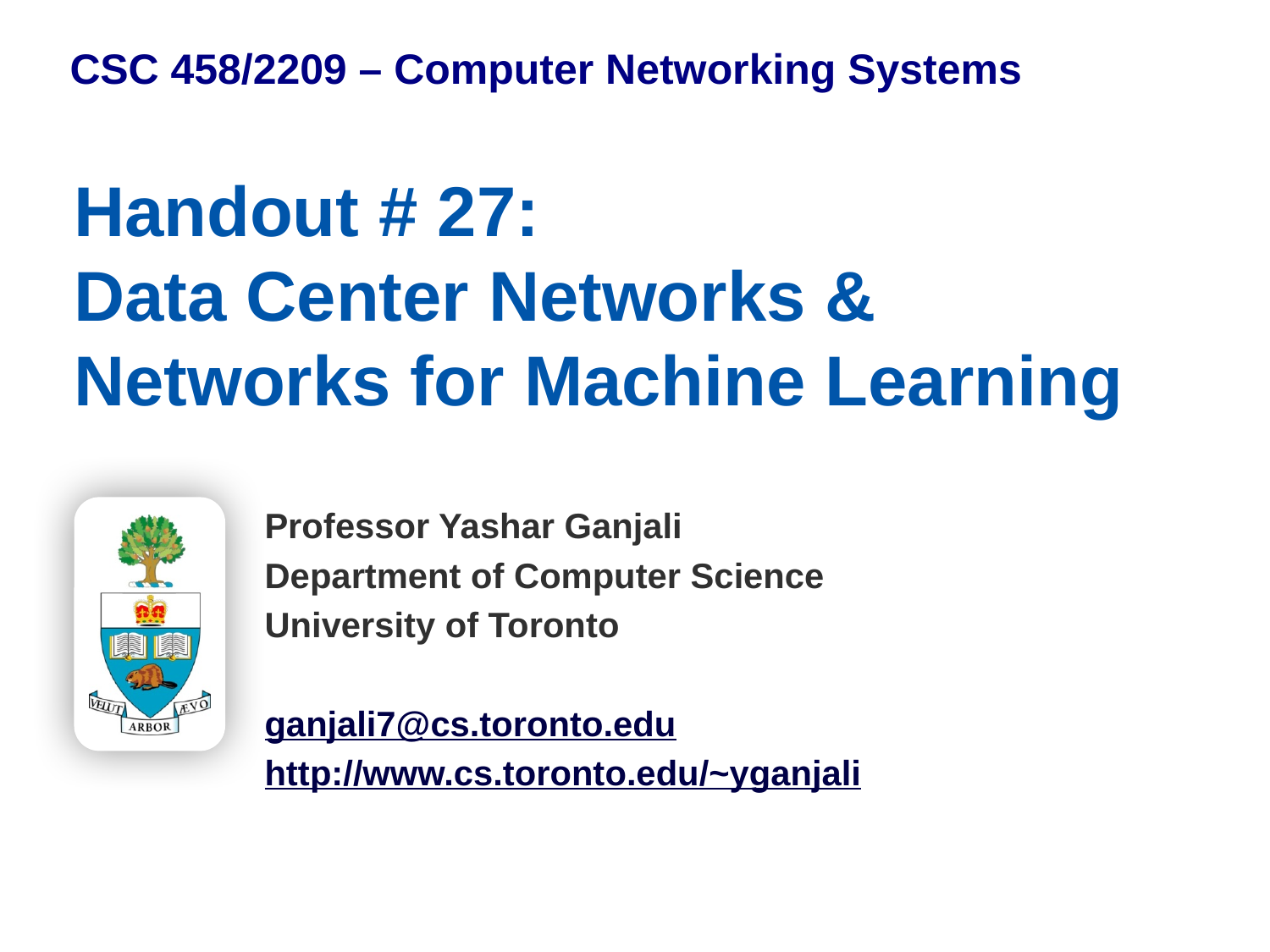

# Handout # 27: Data Center Networks & Networks for Machine Learning
Professor Yashar Ganjali
Department of Computer Science
University of Toronto

ganjali7@cs.toronto.edu
http://www.cs.toronto.edu/~yganjali